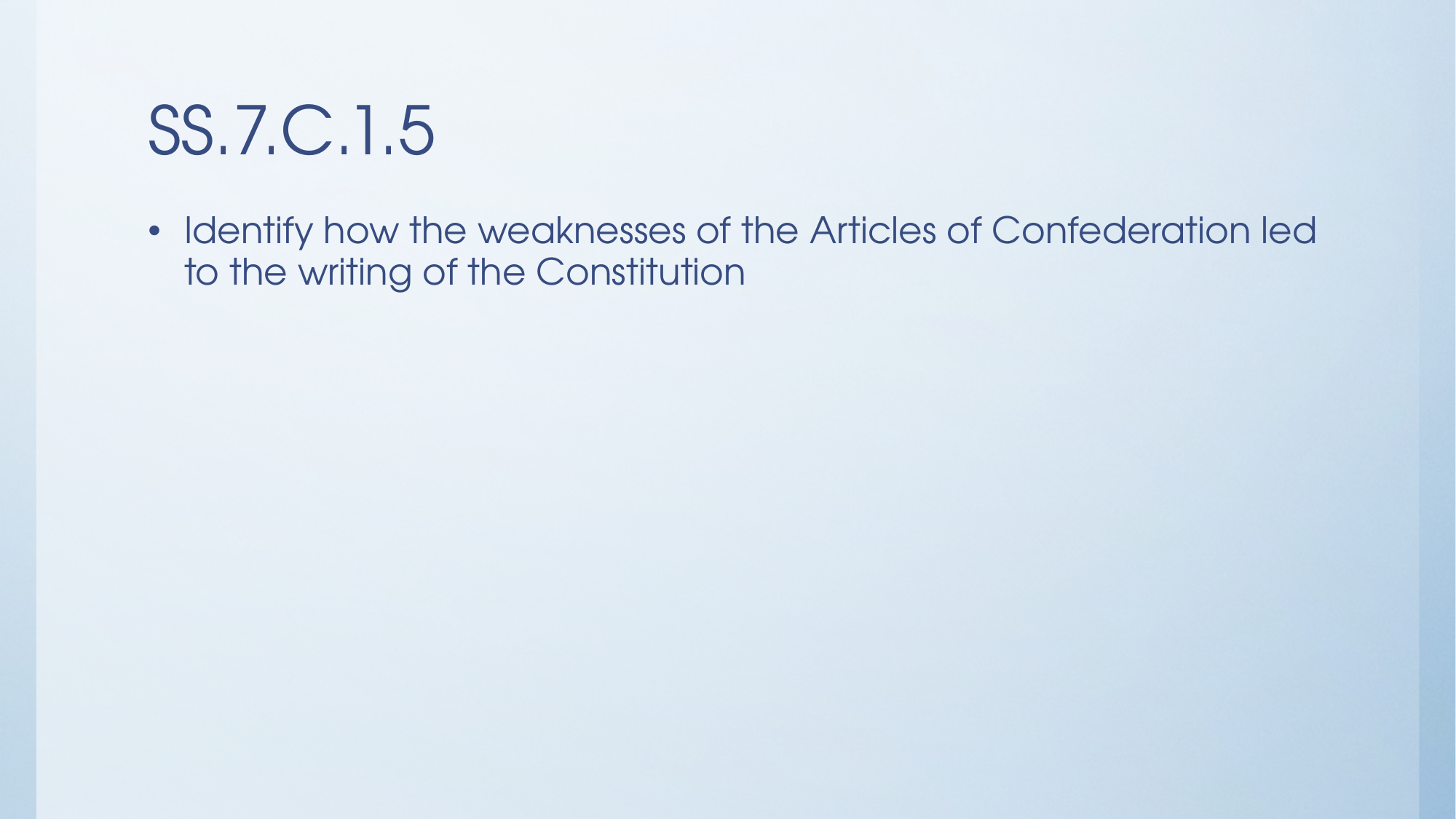

# SS.7.C.1.5
Identify how the weaknesses of the Articles of Confederation led to the writing of the Constitution